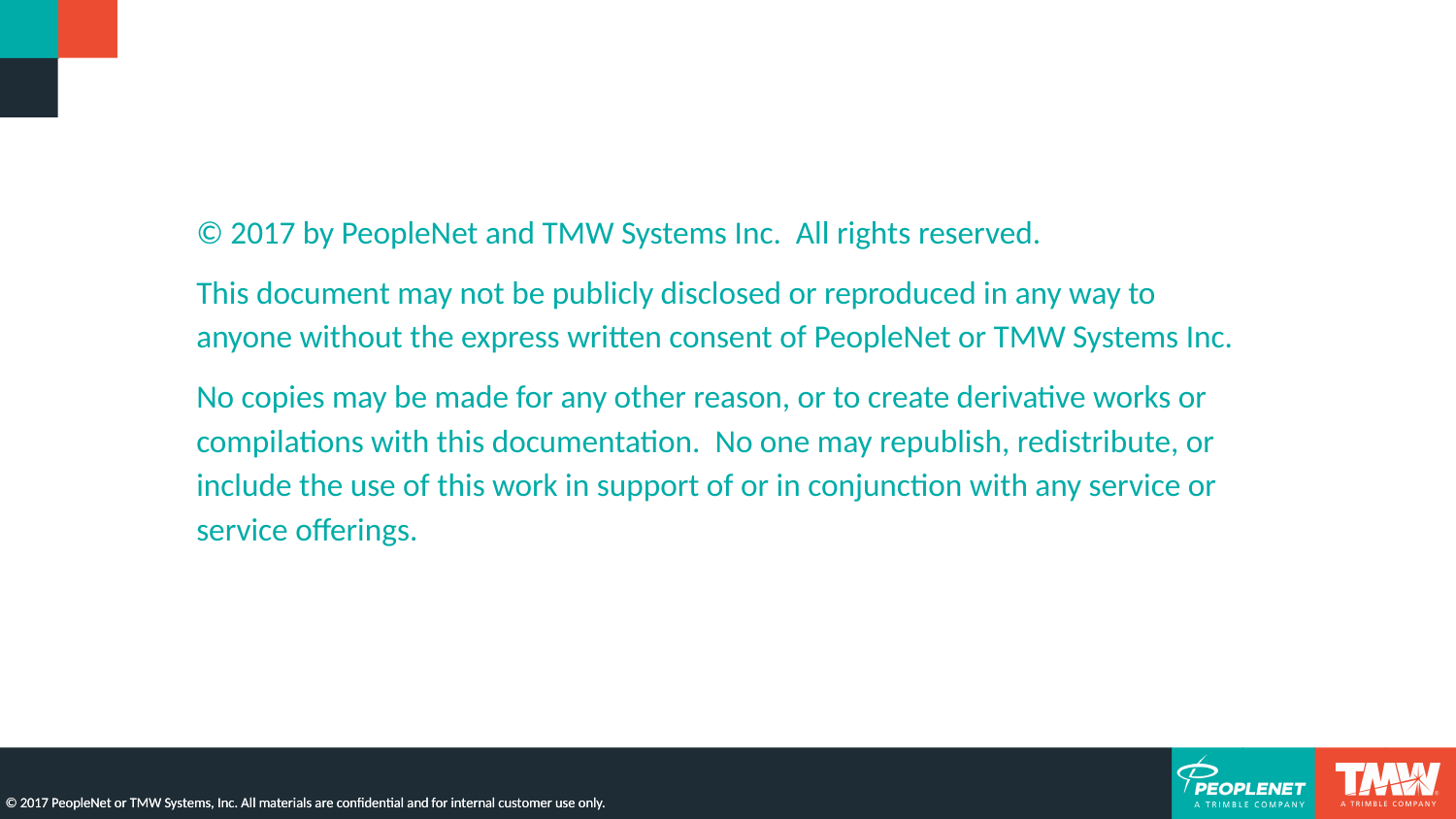

© 2017 by PeopleNet and TMW Systems Inc.  All rights reserved.
This document may not be publicly disclosed or reproduced in any way to anyone without the express written consent of PeopleNet or TMW Systems Inc.
No copies may be made for any other reason, or to create derivative works or compilations with this documentation.  No one may republish, redistribute, or include the use of this work in support of or in conjunction with any service or service offerings.